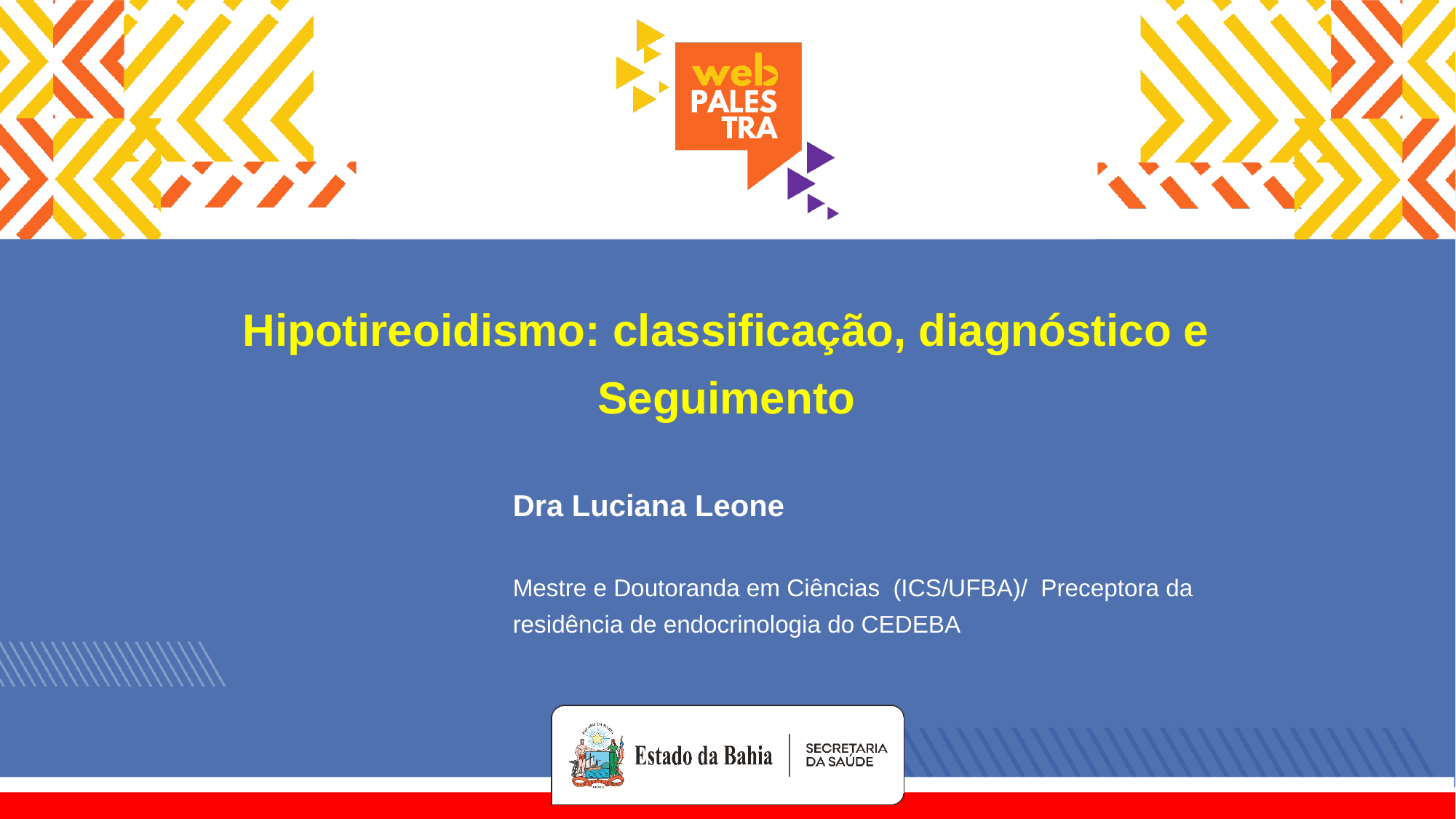

Hipotireoidismo: classificação, diagnóstico e Seguimento
Dra Luciana Leone
Mestre e Doutoranda em Ciências  (ICS/UFBA)/  Preceptora da residência de endocrinologia do CEDEBA